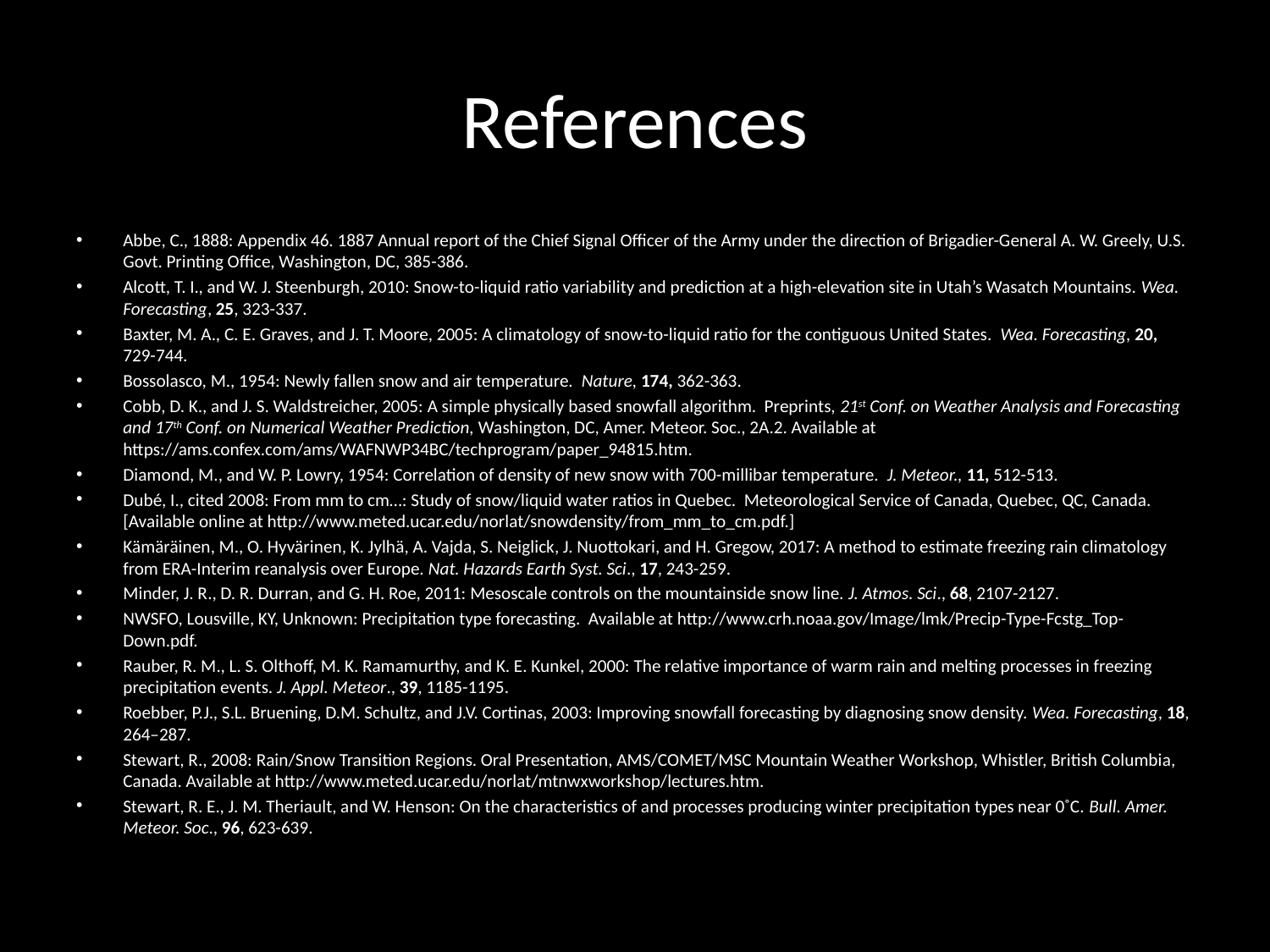

# References
Abbe, C., 1888: Appendix 46. 1887 Annual report of the Chief Signal Officer of the Army under the direction of Brigadier-General A. W. Greely, U.S. Govt. Printing Office, Washington, DC, 385-386.
Alcott, T. I., and W. J. Steenburgh, 2010: Snow-to-liquid ratio variability and prediction at a high-elevation site in Utah’s Wasatch Mountains. Wea. Forecasting, 25, 323-337.
Baxter, M. A., C. E. Graves, and J. T. Moore, 2005: A climatology of snow-to-liquid ratio for the contiguous United States.  Wea. Forecasting, 20, 729-744.
Bossolasco, M., 1954: Newly fallen snow and air temperature.  Nature, 174, 362-363.
Cobb, D. K., and J. S. Waldstreicher, 2005: A simple physically based snowfall algorithm.  Preprints, 21st Conf. on Weather Analysis and Forecasting and 17th Conf. on Numerical Weather Prediction, Washington, DC, Amer. Meteor. Soc., 2A.2. Available at https://ams.confex.com/ams/WAFNWP34BC/techprogram/paper_94815.htm.
Diamond, M., and W. P. Lowry, 1954: Correlation of density of new snow with 700-millibar temperature.  J. Meteor., 11, 512-513.
Dubé, I., cited 2008: From mm to cm…: Study of snow/liquid water ratios in Quebec.  Meteorological Service of Canada, Quebec, QC, Canada. [Available online at http://www.meted.ucar.edu/norlat/snowdensity/from_mm_to_cm.pdf.]
Kämäräinen, M., O. Hyvärinen, K. Jylhä, A. Vajda, S. Neiglick, J. Nuottokari, and H. Gregow, 2017: A method to estimate freezing rain climatology from ERA-Interim reanalysis over Europe. Nat. Hazards Earth Syst. Sci., 17, 243-259.
Minder, J. R., D. R. Durran, and G. H. Roe, 2011: Mesoscale controls on the mountainside snow line. J. Atmos. Sci., 68, 2107-2127.
NWSFO, Lousville, KY, Unknown: Precipitation type forecasting.  Available at http://www.crh.noaa.gov/Image/lmk/Precip-Type-Fcstg_Top-Down.pdf.
Rauber, R. M., L. S. Olthoff, M. K. Ramamurthy, and K. E. Kunkel, 2000: The relative importance of warm rain and melting processes in freezing precipitation events. J. Appl. Meteor., 39, 1185-1195.
Roebber, P.J., S.L. Bruening, D.M. Schultz, and J.V. Cortinas, 2003: Improving snowfall forecasting by diagnosing snow density. Wea. Forecasting, 18, 264–287.
Stewart, R., 2008: Rain/Snow Transition Regions. Oral Presentation, AMS/COMET/MSC Mountain Weather Workshop, Whistler, British Columbia, Canada. Available at http://www.meted.ucar.edu/norlat/mtnwxworkshop/lectures.htm.
Stewart, R. E., J. M. Theriault, and W. Henson: On the characteristics of and processes producing winter precipitation types near 0˚C. Bull. Amer. Meteor. Soc., 96, 623-639.